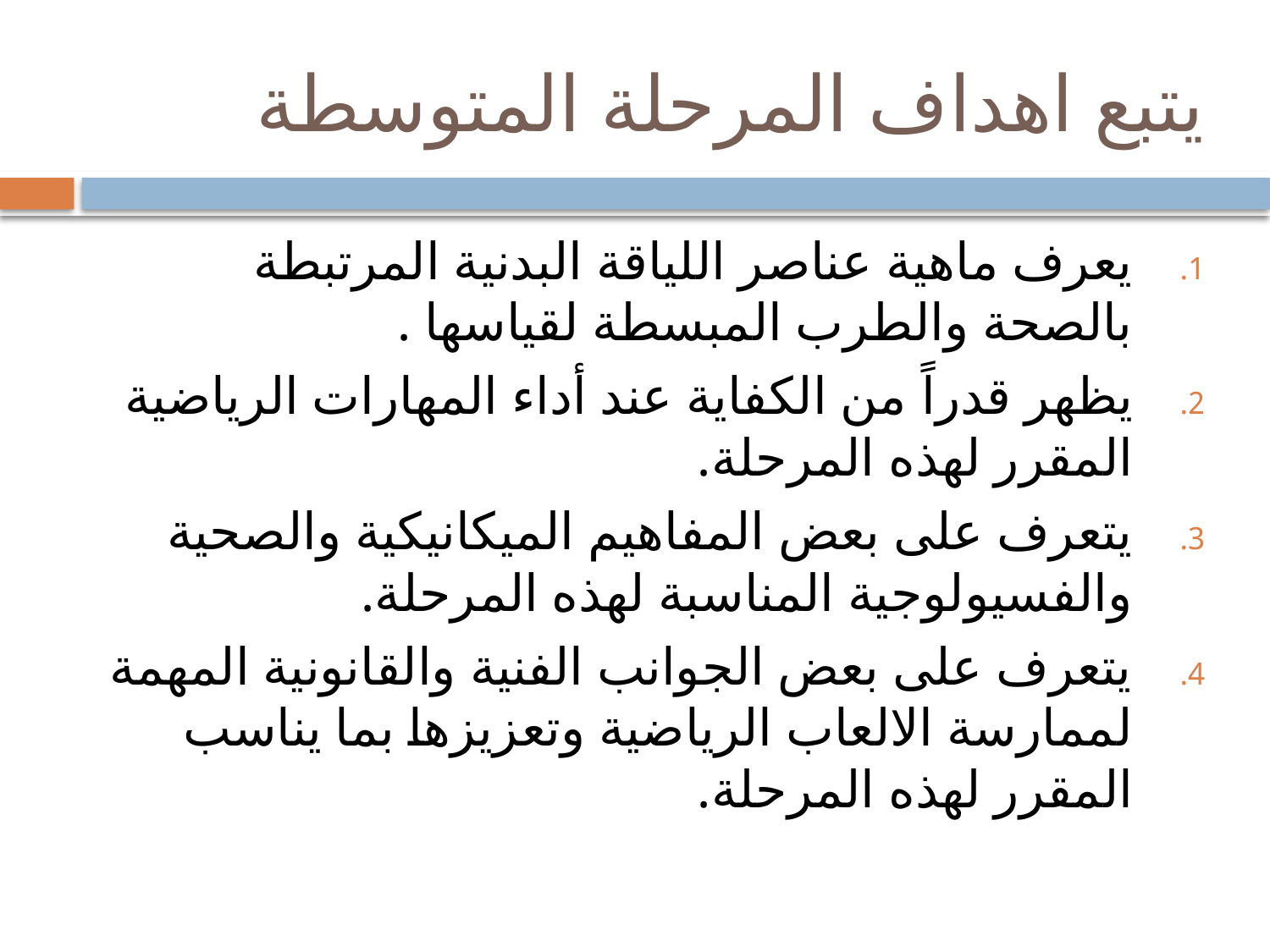

# يتبع اهداف المرحلة المتوسطة
يعرف ماهية عناصر اللياقة البدنية المرتبطة بالصحة والطرب المبسطة لقياسها .
يظهر قدراً من الكفاية عند أداء المهارات الرياضية المقرر لهذه المرحلة.
يتعرف على بعض المفاهيم الميكانيكية والصحية والفسيولوجية المناسبة لهذه المرحلة.
يتعرف على بعض الجوانب الفنية والقانونية المهمة لممارسة الالعاب الرياضية وتعزيزها بما يناسب المقرر لهذه المرحلة.